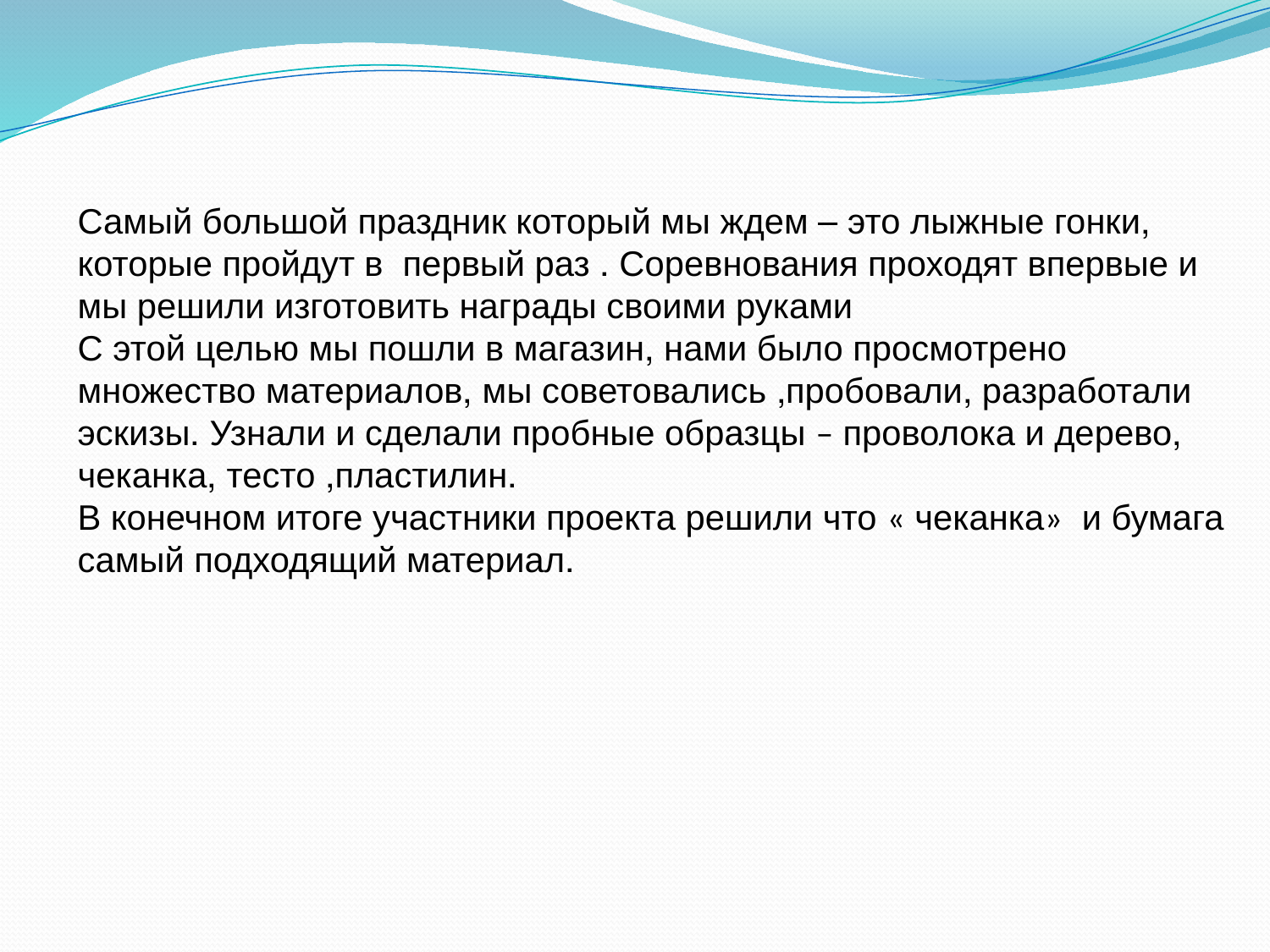

Самый большой праздник который мы ждем – это лыжные гонки, которые пройдут в  первый раз . Соревнования проходят впервые и мы решили изготовить награды своими руками
С этой целью мы пошли в магазин, нами было просмотрено множество материалов, мы советовались ,пробовали, разработали эскизы. Узнали и сделали пробные образцы – проволока и дерево, чеканка, тесто ,пластилин.
В конечном итоге участники проекта решили что « чеканка»  и бумага самый подходящий материал.